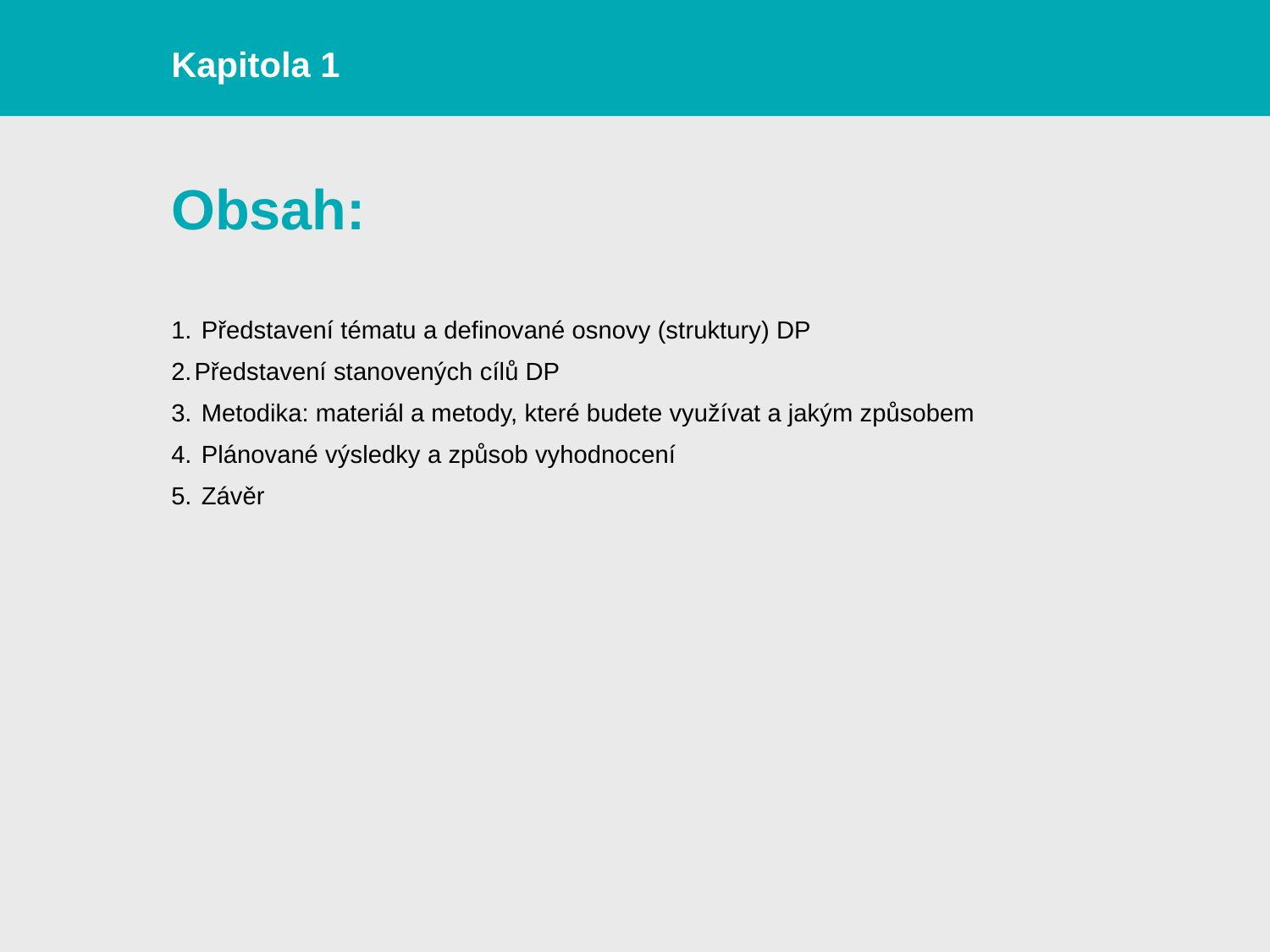

Kapitola 1
2
Obsah:
 Představení tématu a definované osnovy (struktury) DP
Představení stanovených cílů DP
 Metodika: materiál a metody, které budete využívat a jakým způsobem
 Plánované výsledky a způsob vyhodnocení
 Závěr